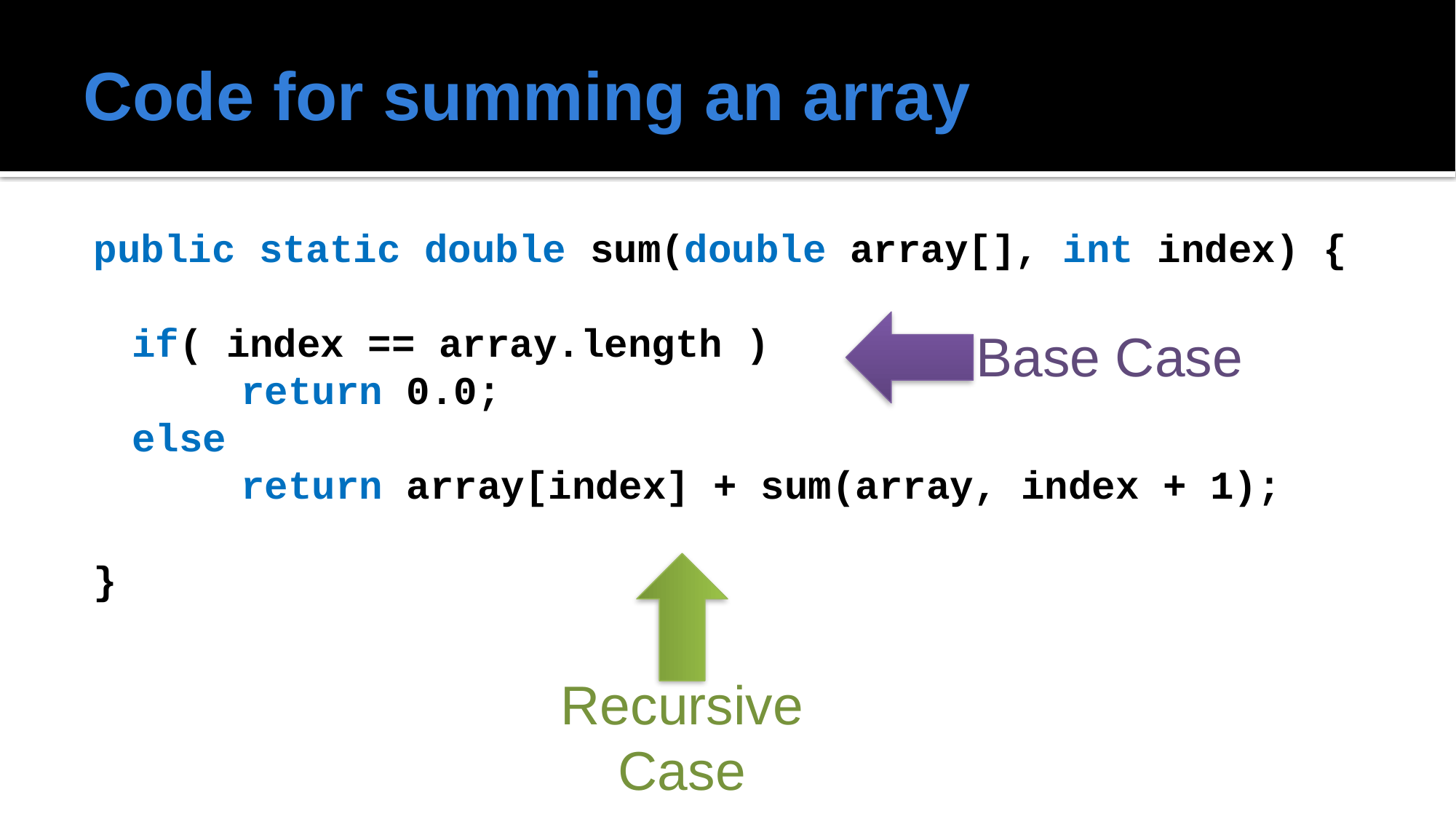

# Code for summing an array
public static double sum(double array[], int index) {

	if( index == array.length )
		return 0.0;
	else
		return array[index] + sum(array, index + 1);

}

Base Case

Recursive
Case